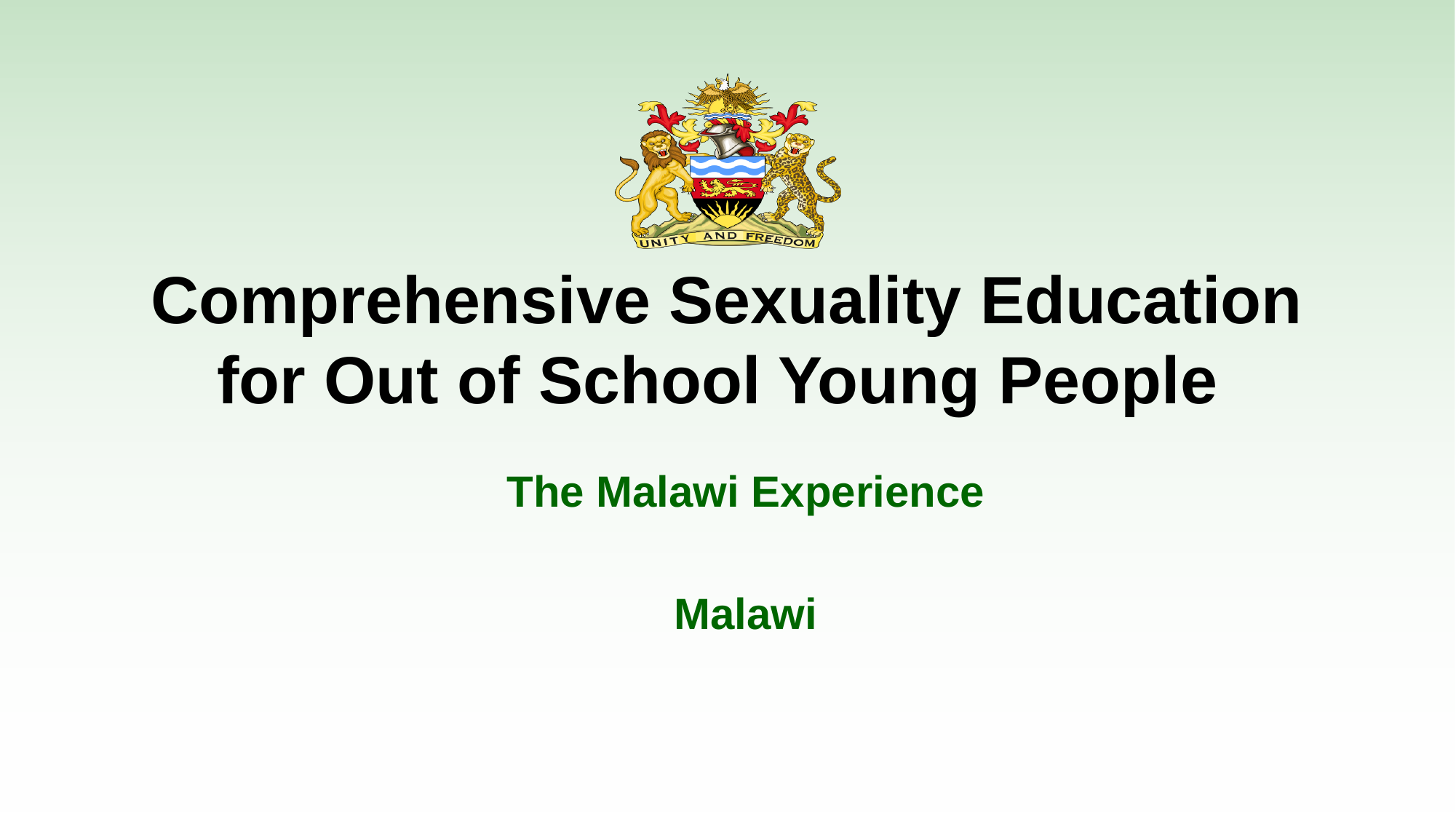

# Comprehensive Sexuality Education for Out of School Young People
The Malawi Experience

Malawi